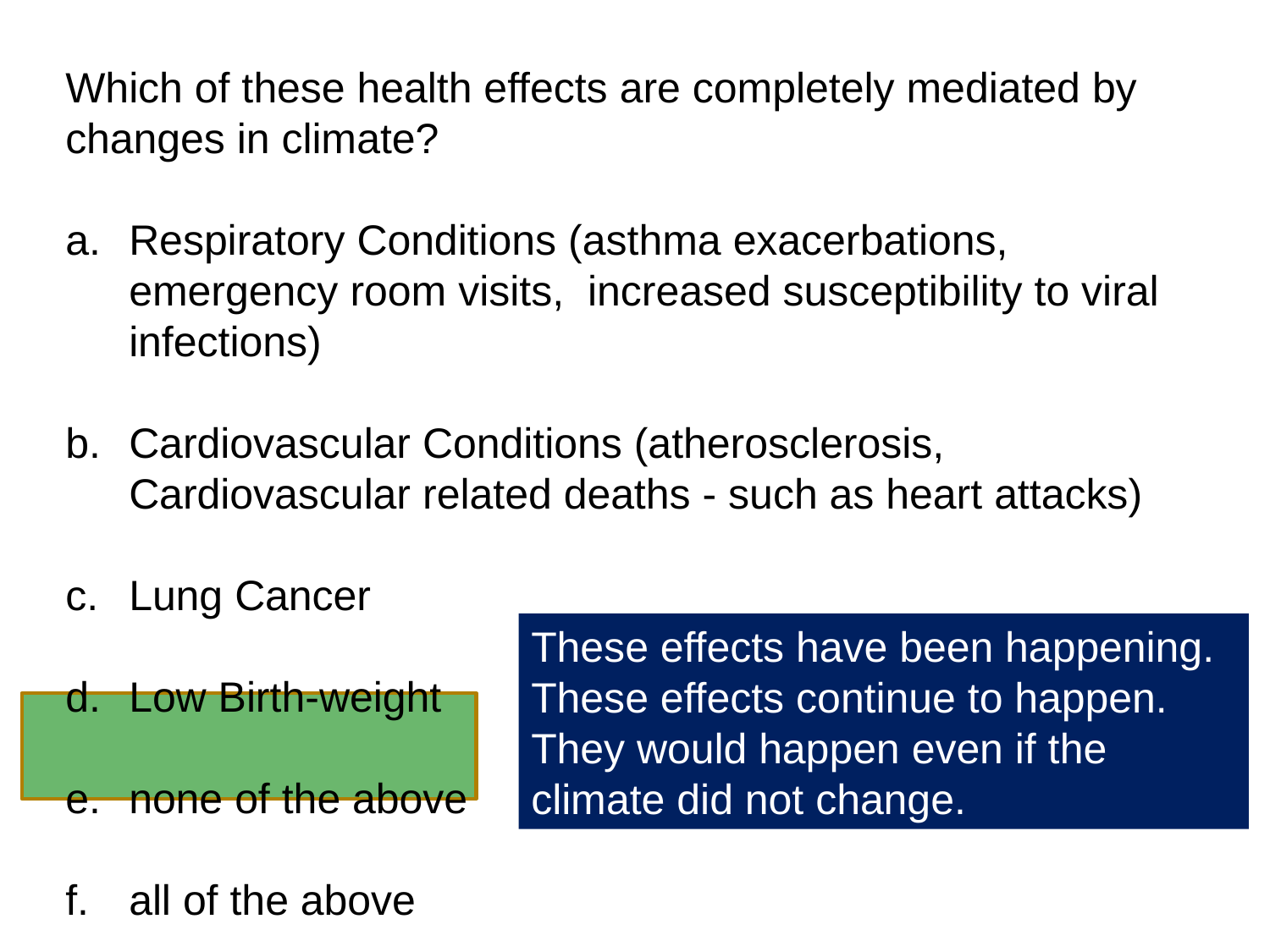

Which of these health effects are completely mediated by changes in climate?

Respiratory Conditions (asthma exacerbations, emergency room visits,  increased susceptibility to viral infections)

Cardiovascular Conditions (atherosclerosis, Cardiovascular related deaths - such as heart attacks)

Lung Cancer

Low Birth-weight

none of the above

all of the above

These effects have been happening.
These effects continue to happen.
They would happen even if the climate did not change.